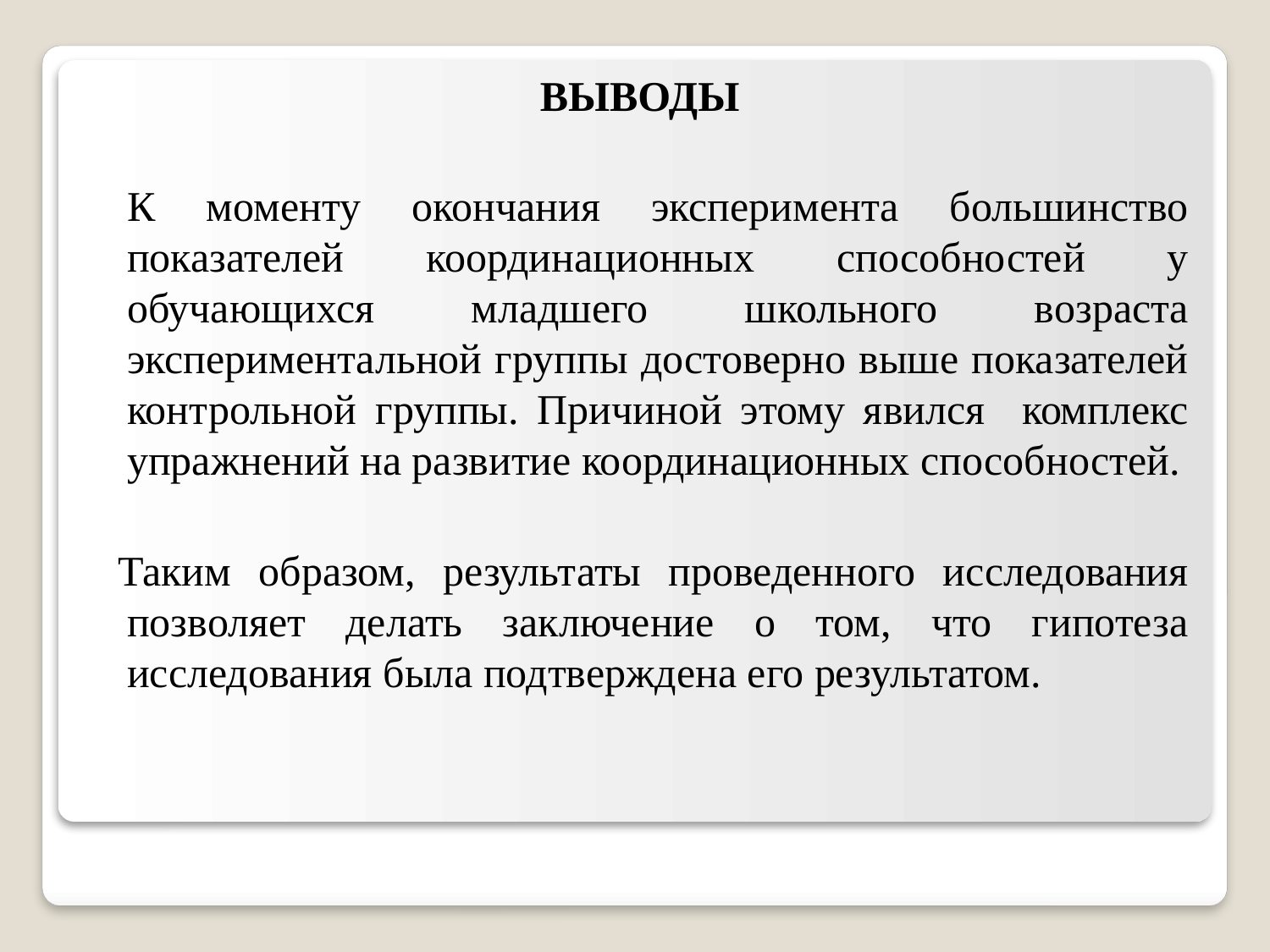

ВЫВОДЫ

 	К моменту окончания эксперимента большинство показателей координационных способностей у обучающихся младшего школьного возраста экспериментальной группы достоверно выше показателей контрольной группы. Причиной этому явился  комплекс упражнений на развитие координационных способностей.

 Таким образом, результаты проведенного исследования позволяет делать заключение о том, что гипотеза исследования была подтверждена его результатом.